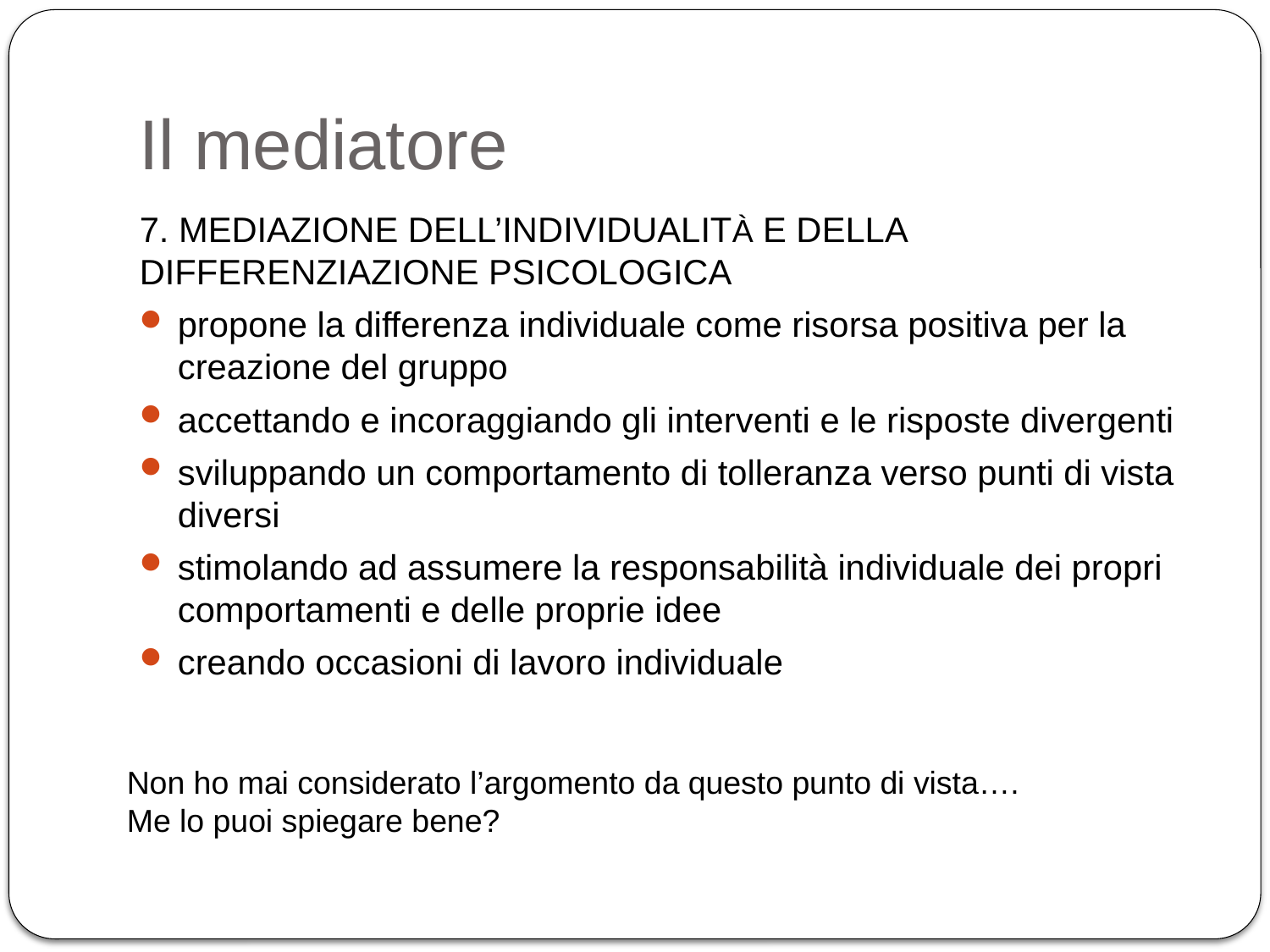

# Il mediatore
7. MEDIAZIONE DELL’INDIVIDUALITÀ E DELLA DIFFERENZIAZIONE PSICOLOGICA
propone la differenza individuale come risorsa positiva per la creazione del gruppo
accettando e incoraggiando gli interventi e le risposte divergenti
sviluppando un comportamento di tolleranza verso punti di vista diversi
stimolando ad assumere la responsabilità individuale dei propri comportamenti e delle proprie idee
creando occasioni di lavoro individuale
Non ho mai considerato l’argomento da questo punto di vista….
Me lo puoi spiegare bene?